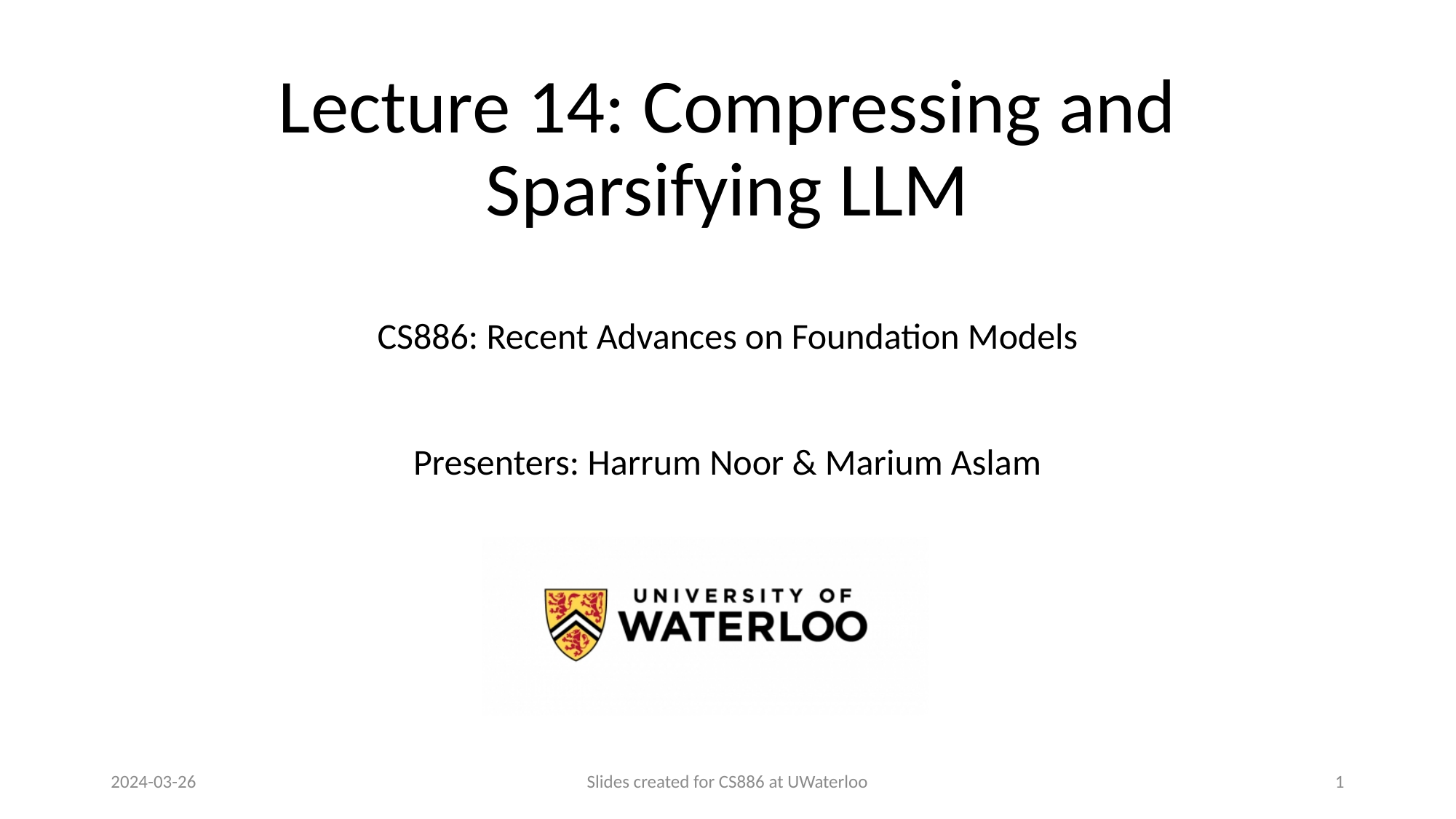

# Lecture 14: Compressing and Sparsifying LLM
Presenters: Harrum Noor & Marium Aslam
2024-03-26
Slides created for CS886 at UWaterloo
1